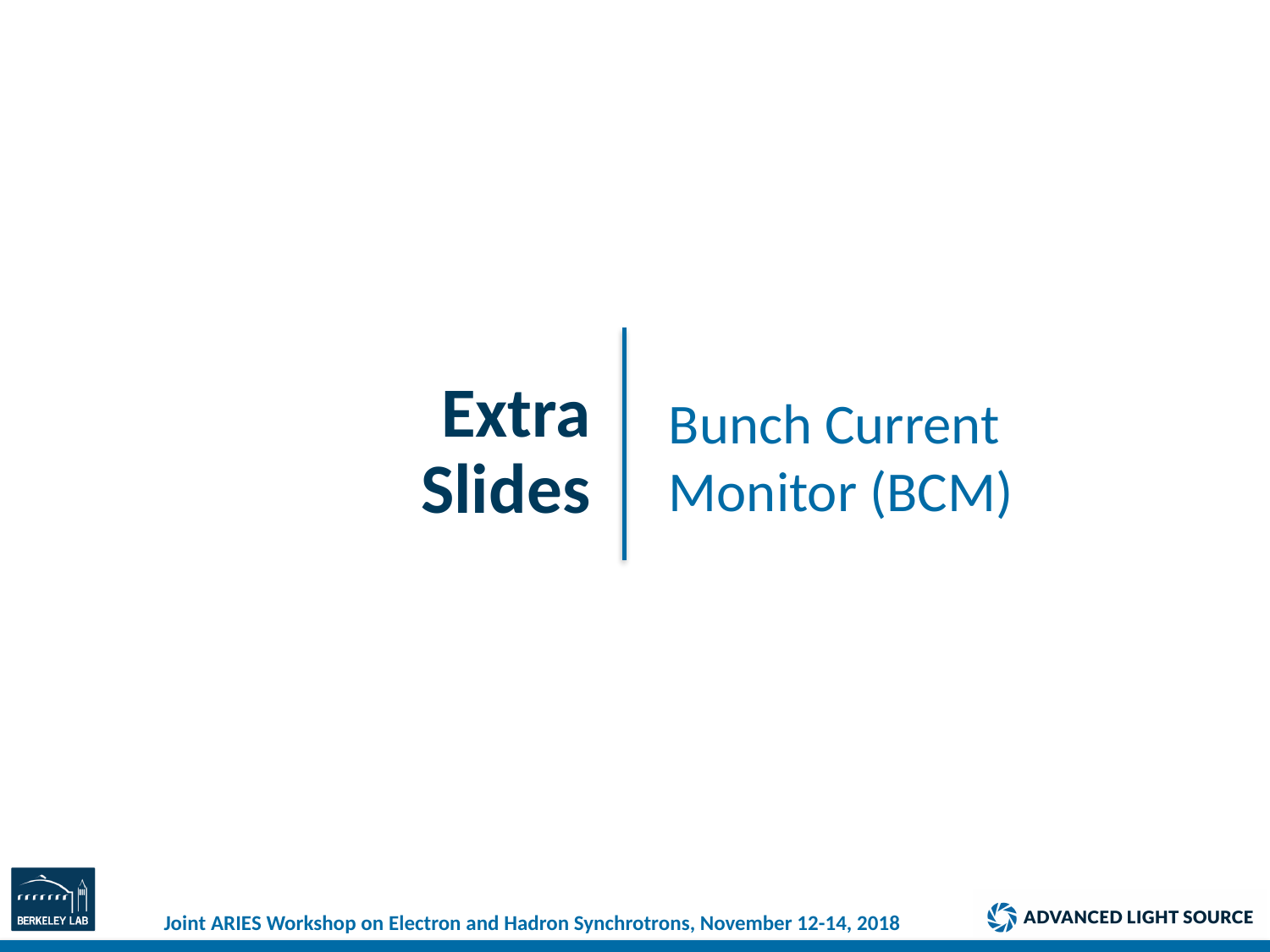

# Extra Slides
Bunch Current Monitor (BCM)